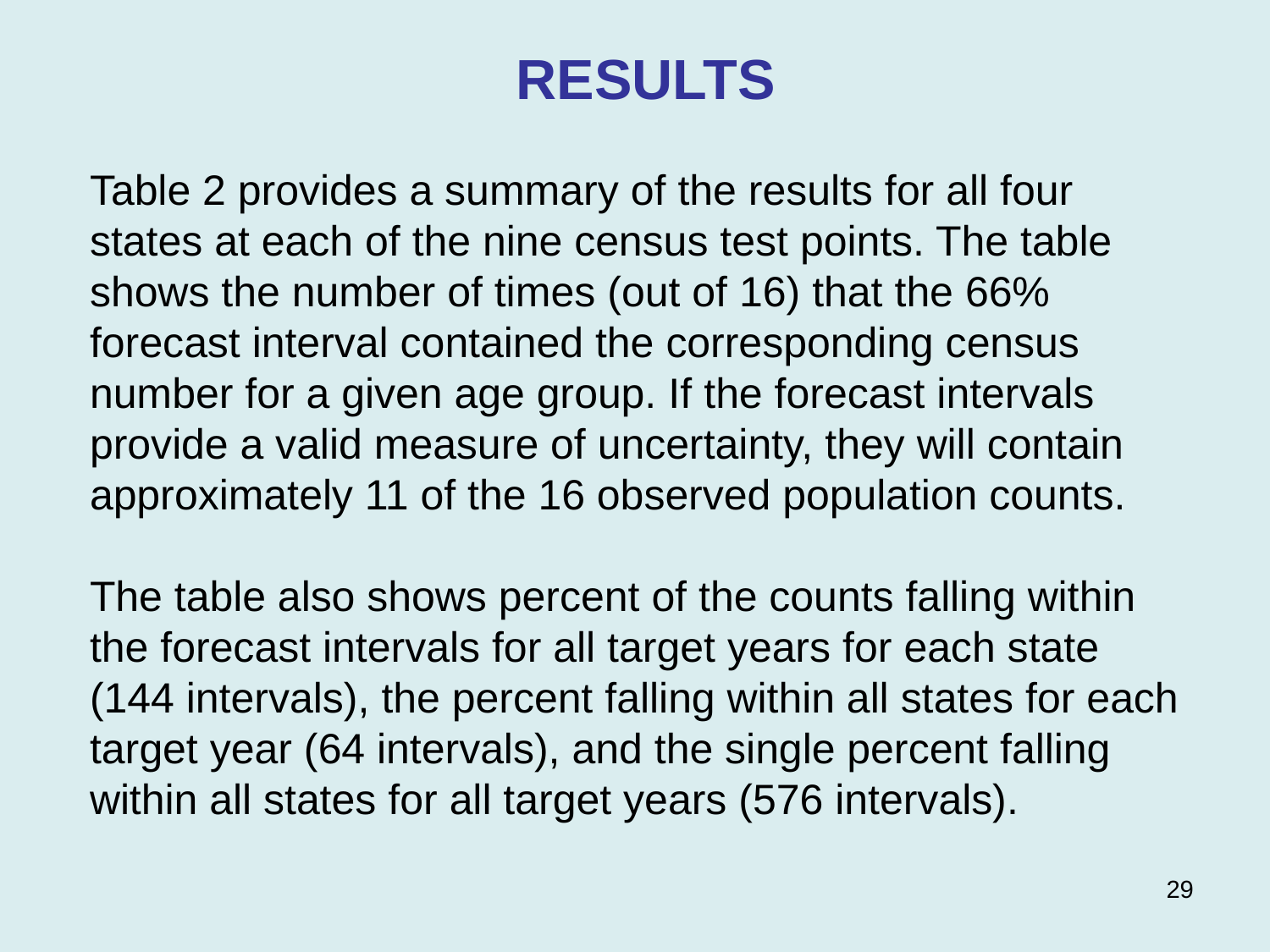

RESULTS

Table 2 provides a summary of the results for all four states at each of the nine census test points. The table shows the number of times (out of 16) that the 66% forecast interval contained the corresponding census number for a given age group. If the forecast intervals provide a valid measure of uncertainty, they will contain approximately 11 of the 16 observed population counts.

The table also shows percent of the counts falling within the forecast intervals for all target years for each state (144 intervals), the percent falling within all states for each target year (64 intervals), and the single percent falling within all states for all target years (576 intervals).
29